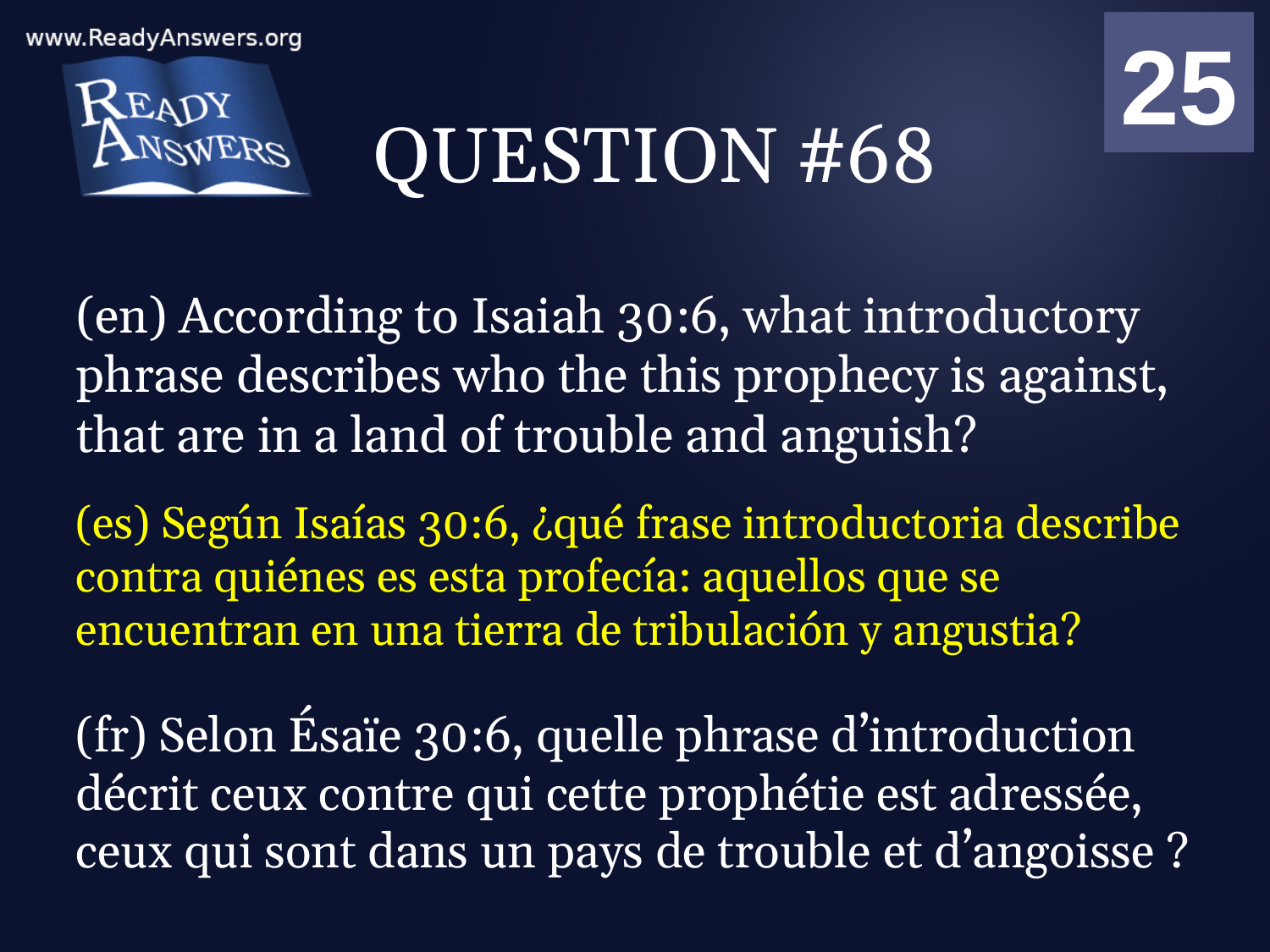

01
02
03
04
05
06
07
08
09
10
11
12
13
14
15
16
17
18
19
20
21
22
23
24
25
00
# QUESTION #68
(en) According to Isaiah 30:6, what introductory phrase describes who the this prophecy is against, that are in a land of trouble and anguish?
(es) Según Isaías 30:6, ¿qué frase introductoria describe contra quiénes es esta profecía: aquellos que se encuentran en una tierra de tribulación y angustia?
(fr) Selon Ésaïe 30:6, quelle phrase d’introduction décrit ceux contre qui cette prophétie est adressée, ceux qui sont dans un pays de trouble et d’angoisse ?